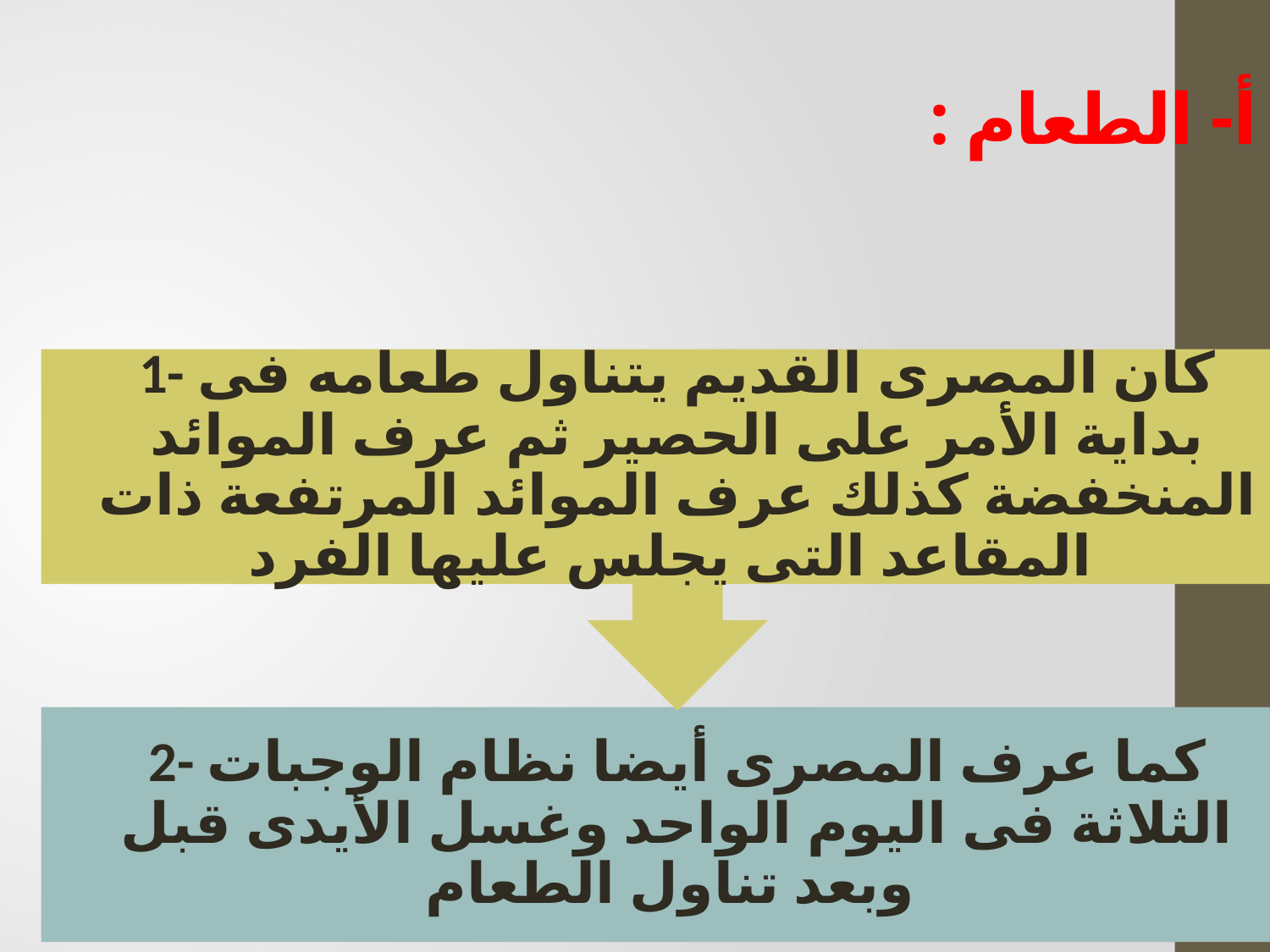

# أ- الطعام :
2- كما عرف المصرى أيضا نظام الوجبات الثلاثة فى اليوم الواحد وغسل الأيدى قبل وبعد تناول الطعام
1- كان المصرى القديم يتناول طعامه فى بداية الأمر على الحصير ثم عرف الموائد المنخفضة كذلك عرف الموائد المرتفعة ذات المقاعد التى يجلس عليها الفرد